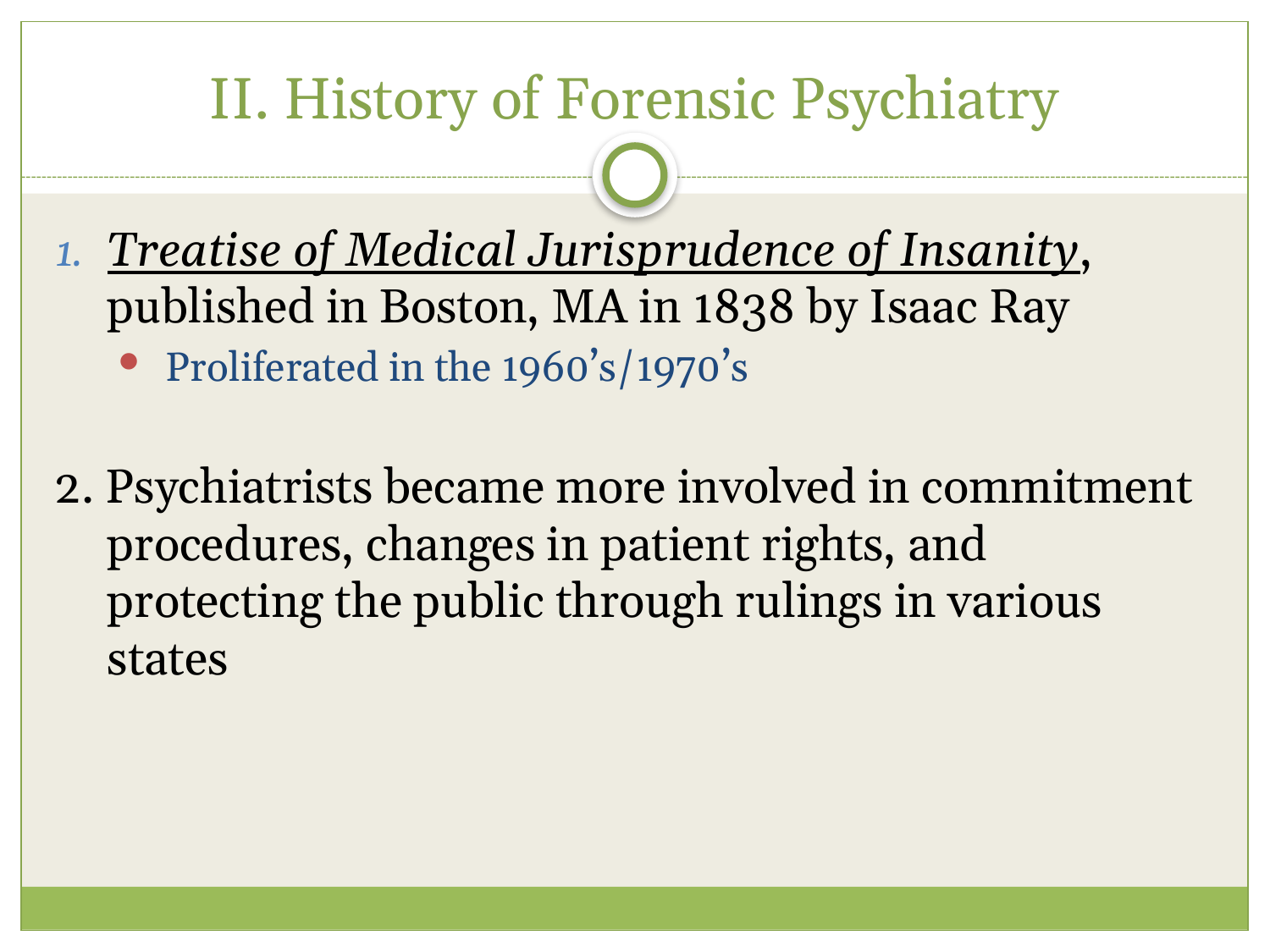

# II. History of Forensic Psychiatry
Treatise of Medical Jurisprudence of Insanity, published in Boston, MA in 1838 by Isaac Ray
Proliferated in the 1960’s/1970’s

2. Psychiatrists became more involved in commitment procedures, changes in patient rights, and protecting the public through rulings in various states